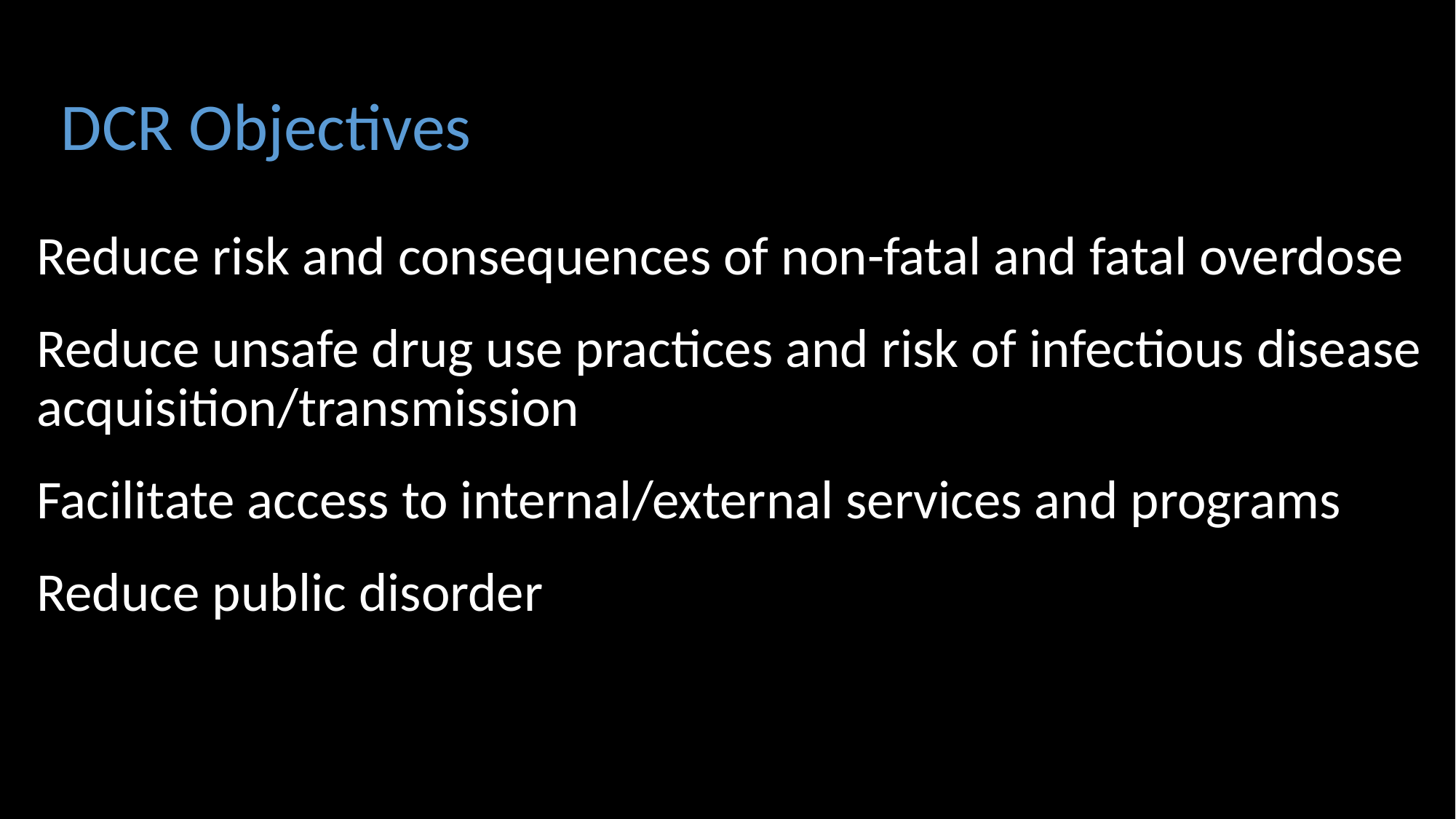

# DCR Objectives
Reduce risk and consequences of non-fatal and fatal overdose
Reduce unsafe drug use practices and risk of infectious disease acquisition/transmission
Facilitate access to internal/external services and programs
Reduce public disorder